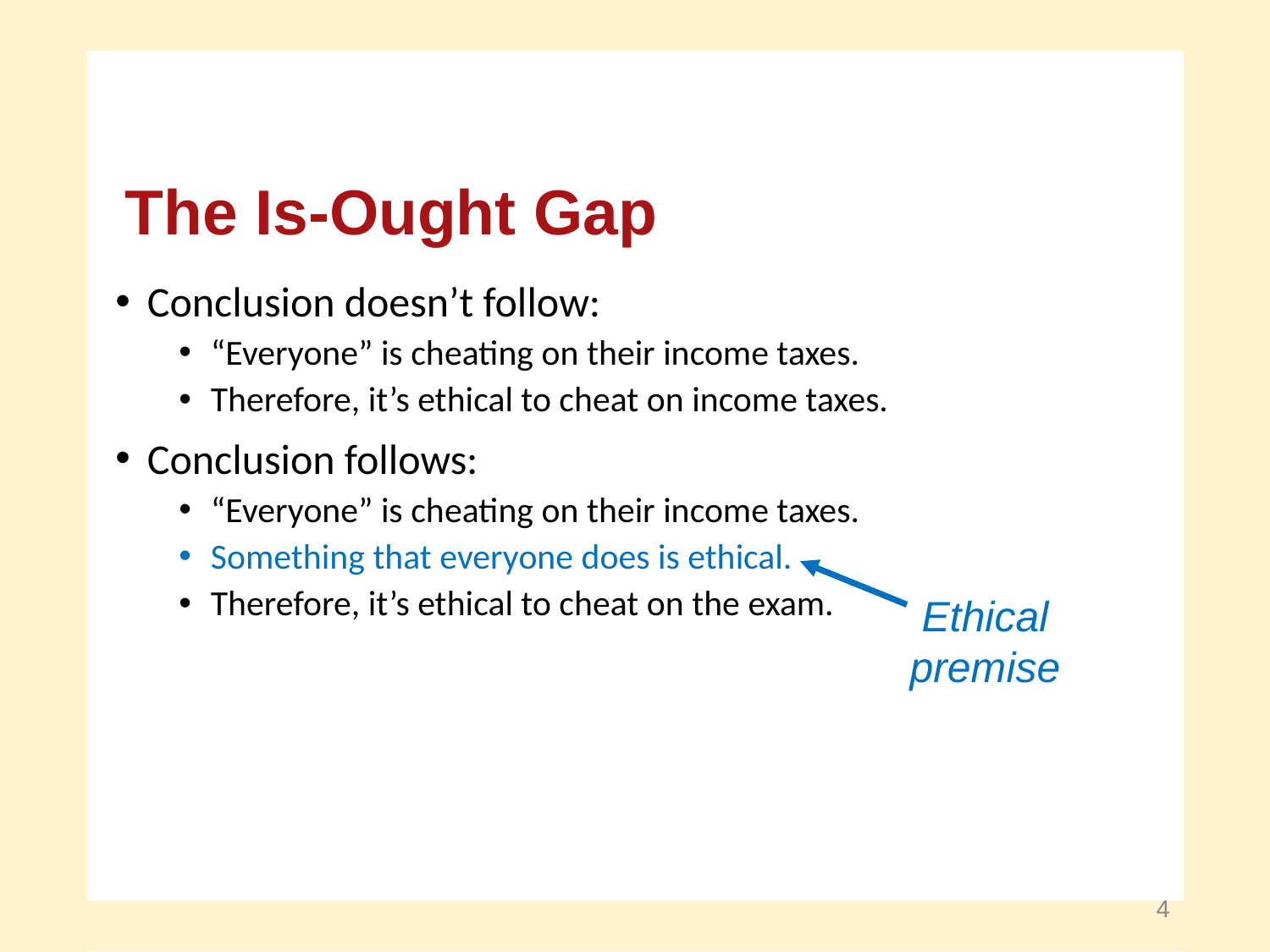

The Is-Ought Gap
Conclusion doesn’t follow:
“Everyone” is cheating on their income taxes.
Therefore, it’s ethical to cheat on income taxes.
Conclusion follows:
“Everyone” is cheating on their income taxes.
Something that everyone does is ethical.
Therefore, it’s ethical to cheat on the exam.
Ethical premise
4